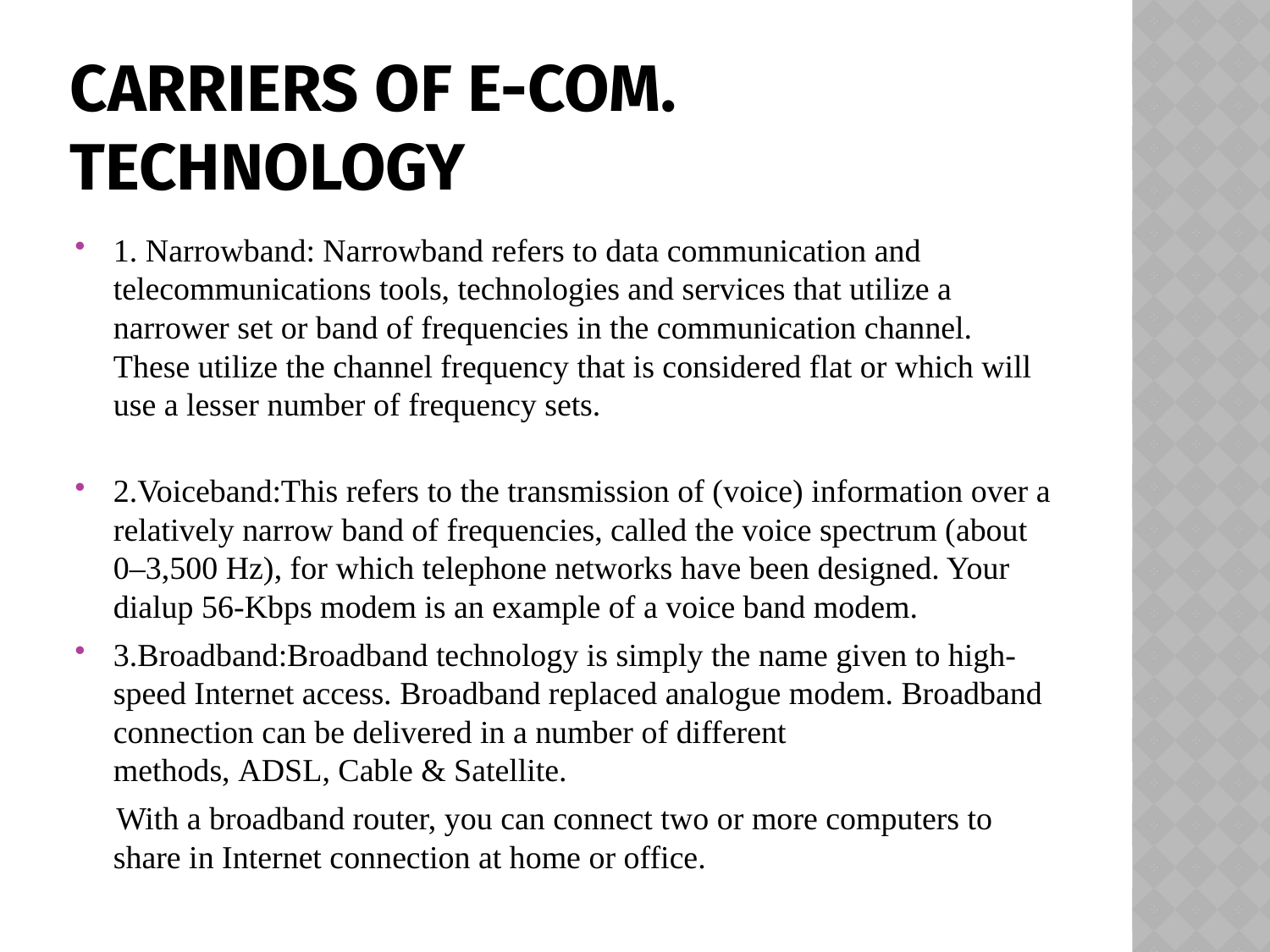

# Carriers of e-com. technology
1. Narrowband: Narrowband refers to data communication and telecommunications tools, technologies and services that utilize a narrower set or band of frequencies in the communication channel. These utilize the channel frequency that is considered flat or which will use a lesser number of frequency sets.
2.Voiceband:This refers to the transmission of (voice) information over a relatively narrow band of frequencies, called the voice spectrum (about 0–3,500 Hz), for which telephone networks have been designed. Your dialup 56-Kbps modem is an example of a voice band modem.
3.Broadband:Broadband technology is simply the name given to high-speed Internet access. Broadband replaced analogue modem. Broadband connection can be delivered in a number of different methods, ADSL, Cable & Satellite.
     With a broadband router, you can connect two or more computers to share in Internet connection at home or office.